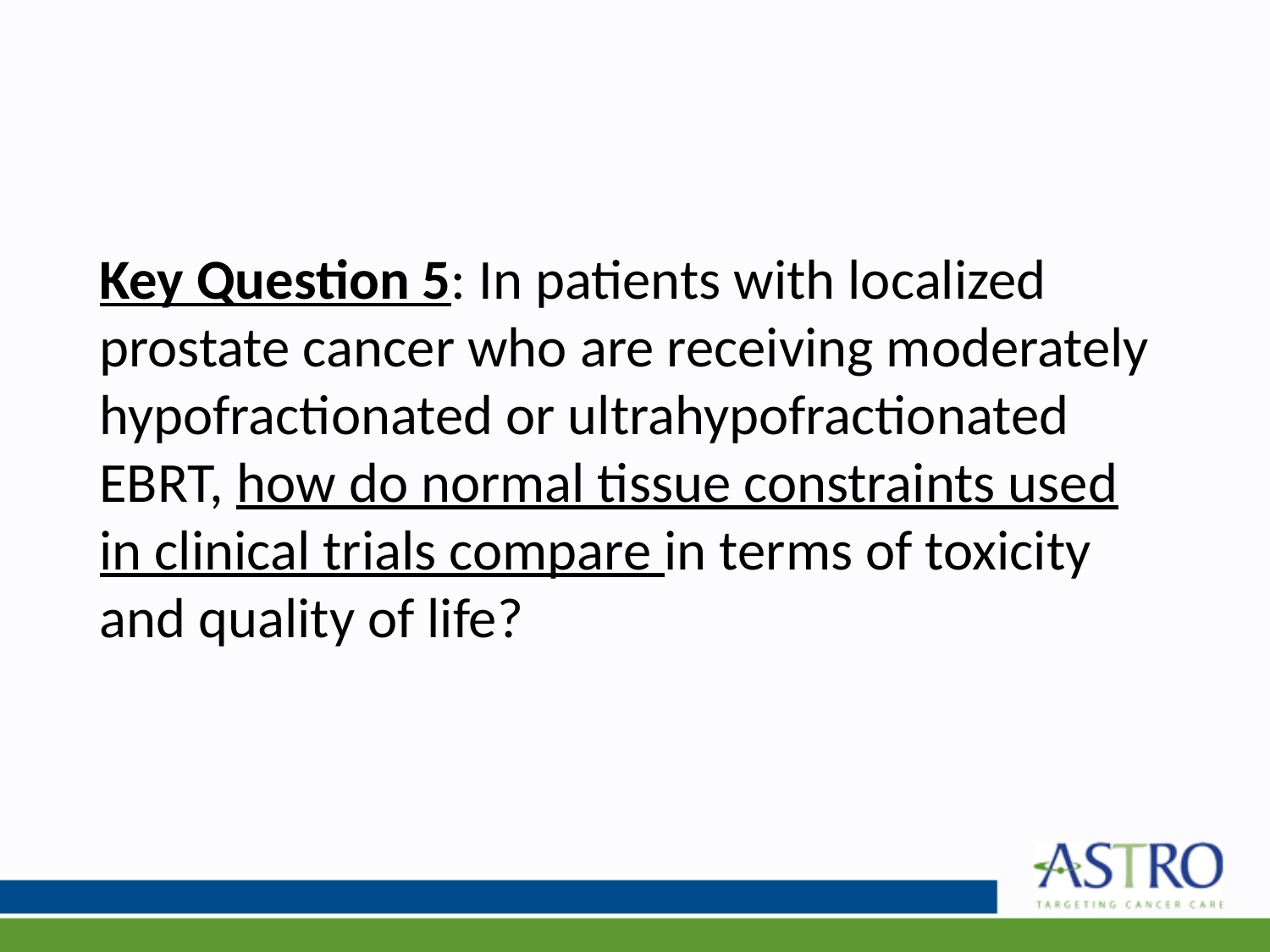

# Key Question 5: In patients with localized prostate cancer who are receiving moderately hypofractionated or ultrahypofractionated EBRT, how do normal tissue constraints used in clinical trials compare in terms of toxicity and quality of life?